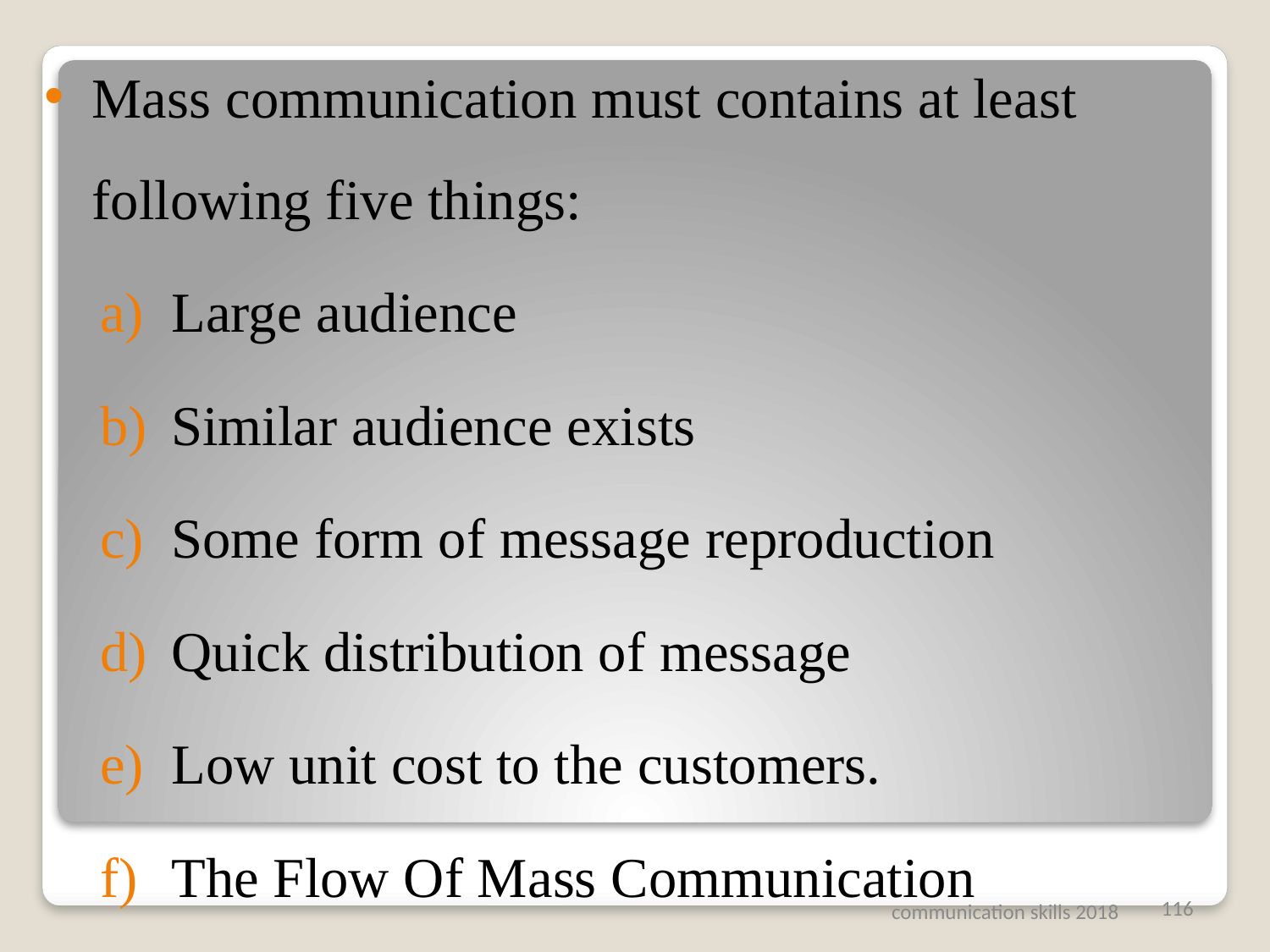

#
Mass communication must contains at least following five things:
Large audience
Similar audience exists
Some form of message reproduction
Quick distribution of message
Low unit cost to the customers.
The Flow Of Mass Communication

116
communication skills 2018